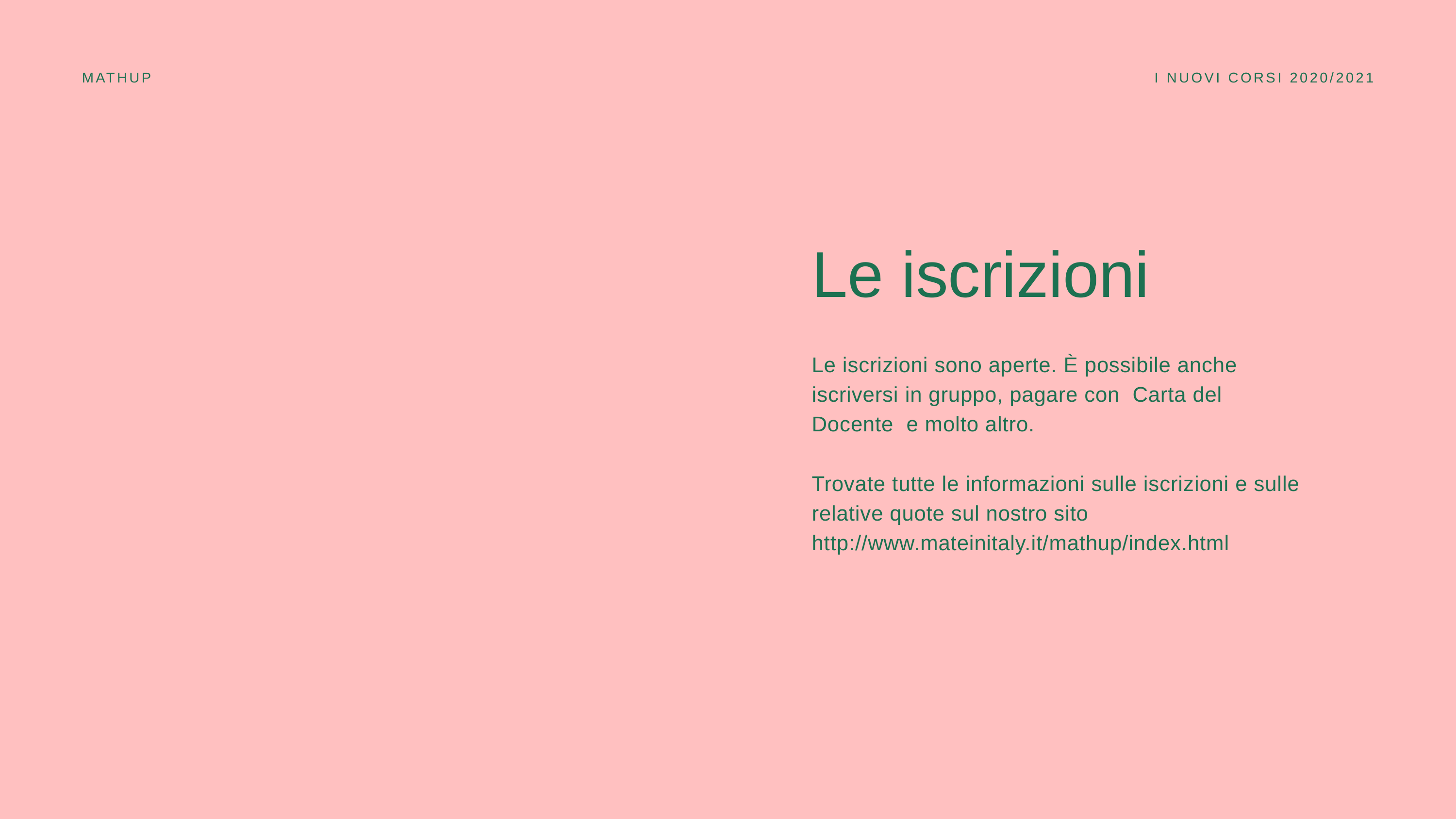

MATHUP
I NUOVI CORSI 2020/2021
Le iscrizioni
Le iscrizioni sono aperte. È possibile anche iscriversi in gruppo, pagare con  Carta del Docente  e molto altro.

Trovate tutte le informazioni sulle iscrizioni e sulle relative quote sul nostro sito http://www.mateinitaly.it/mathup/index.html